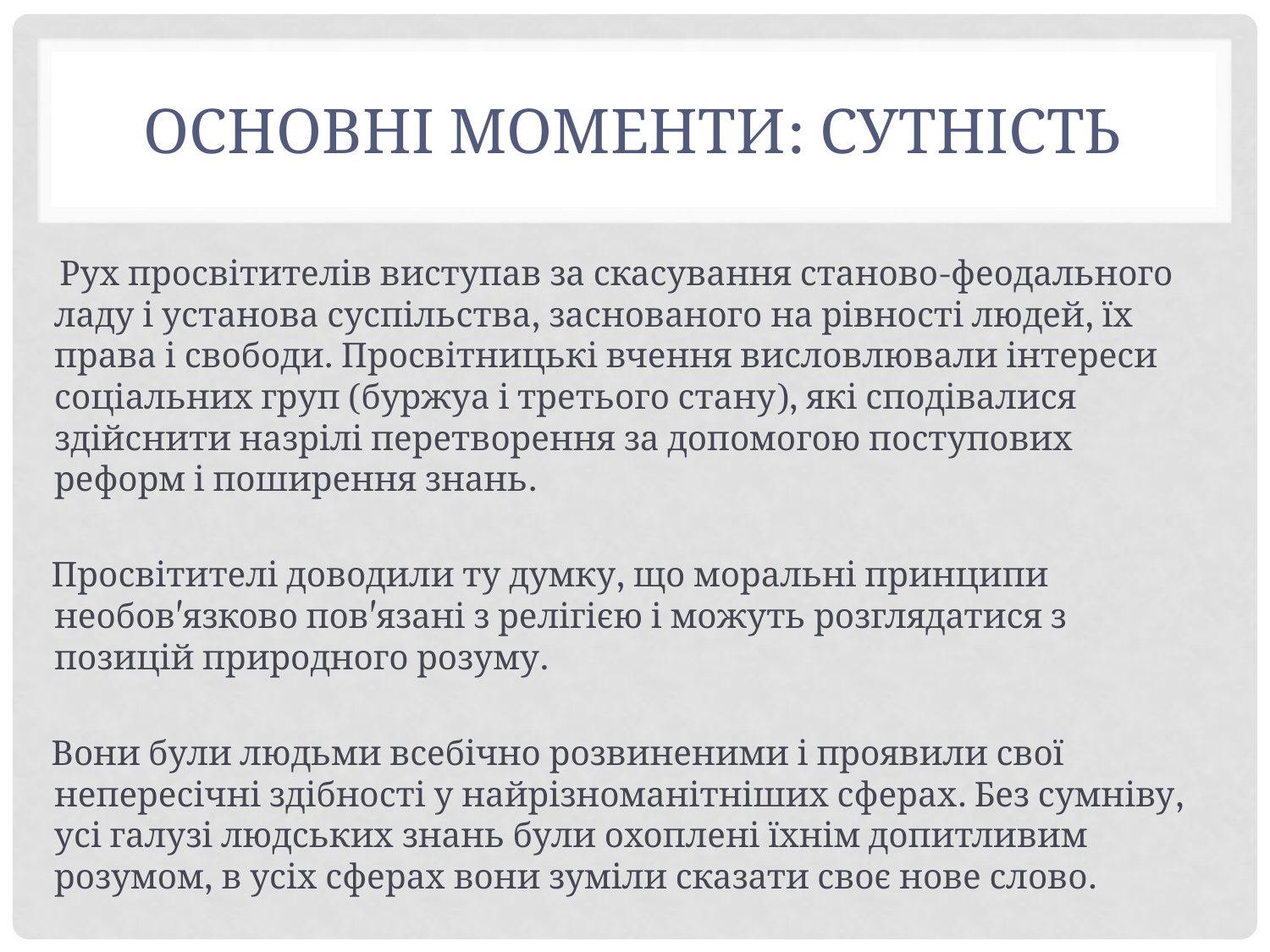

# Основні моменти: сутність
    Рух просвітителів виступав за скасування станово-феодального ладу і установа суспільства, заснованого на рівності людей, їх права і свободи. Просвітницькі вчення висловлювали інтереси соціальних груп (буржуа і третього стану), які сподівалися здійснити назрілі перетворення за допомогою поступових реформ і поширення знань.

   Просвітителі доводили ту думку, що моральні принципи необов'язково пов'язані з релігією і можуть розглядатися з позицій природного розуму.

   Вони були людьми всебічно розвиненими і проявили свої непересічні здібності у найрізноманітніших сферах. Без сумніву, усі галузі людських знань були охоплені їхнім допитливим розумом, в усіх сферах вони зуміли сказати своє нове слово.